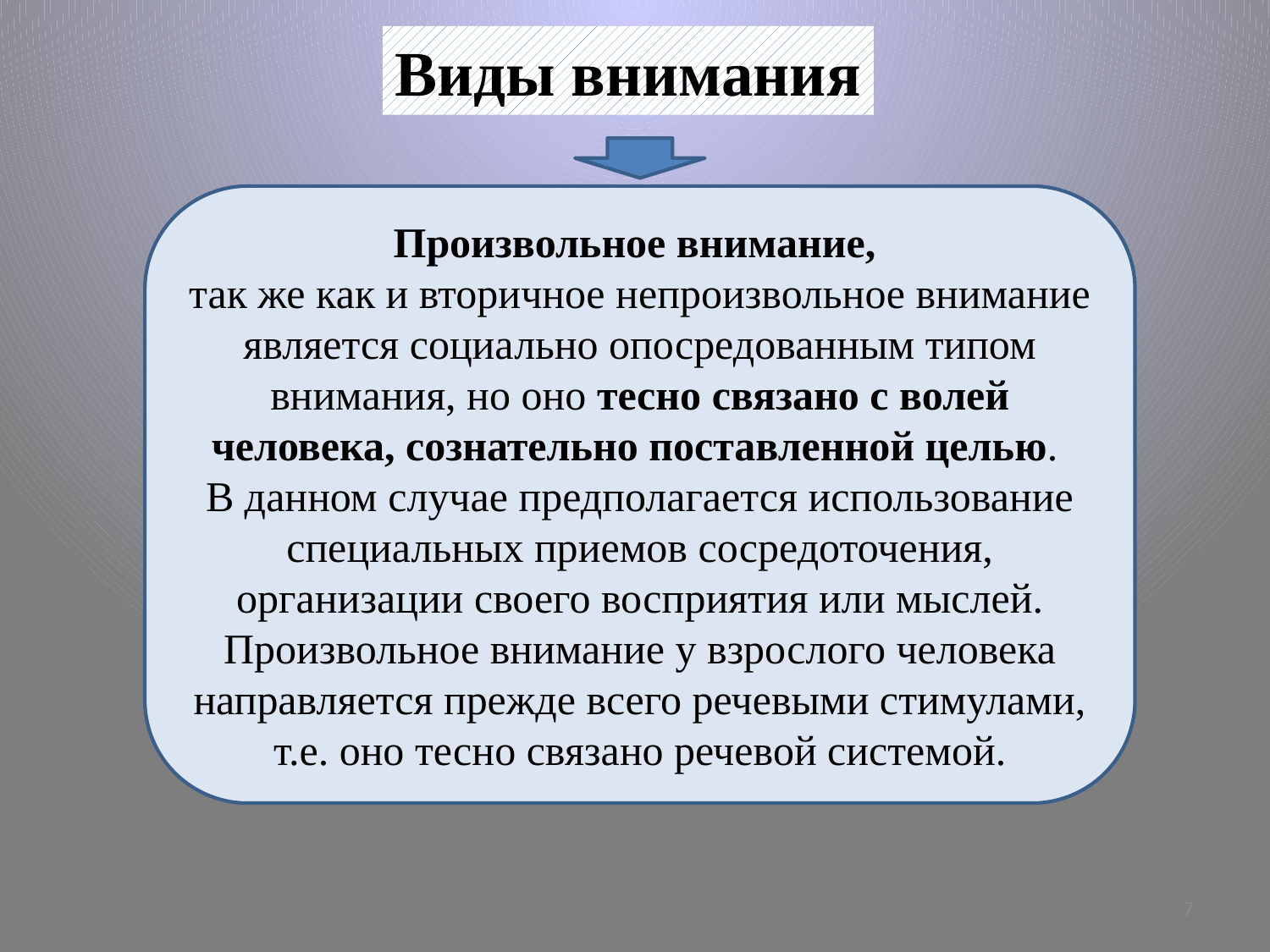

Виды внимания

Произвольное внимание,
так же как и вторичное непроизвольное внимание является социально опосредованным типом внимания, но оно тесно связано с волей человека, сознательно поставленной целью.
В данном случае предполагается использование специальных приемов сосредоточения, организации своего восприятия или мыслей. Произвольное внимание у взрослого человека направляется прежде всего речевыми стимулами, т.е. оно тесно связано речевой системой.

7